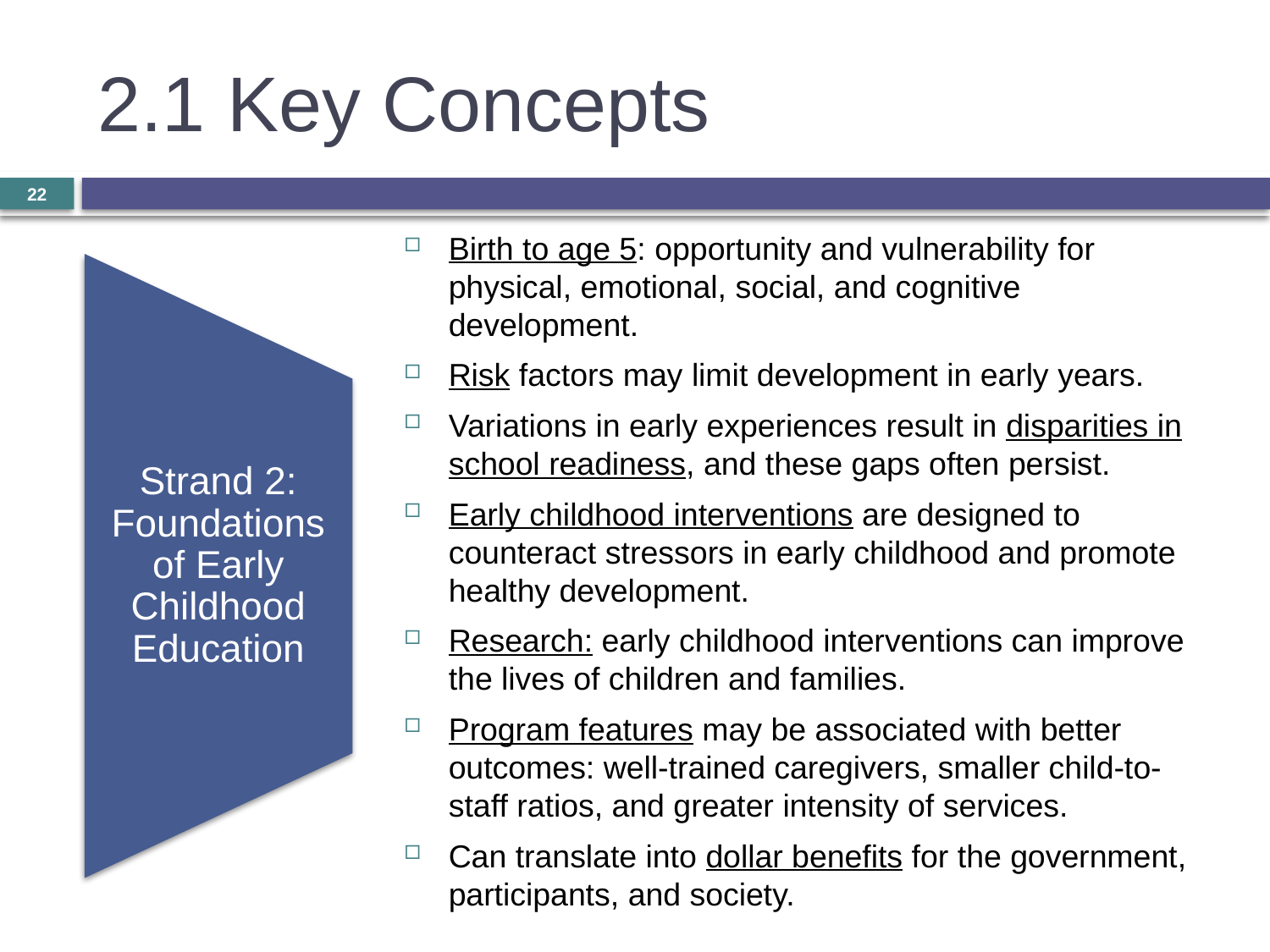

# 2.1 Key Concepts
22
Birth to age 5: opportunity and vulnerability for physical, emotional, social, and cognitive development.
Risk factors may limit development in early years.
Variations in early experiences result in disparities in school readiness, and these gaps often persist.
Early childhood interventions are designed to counteract stressors in early childhood and promote healthy development.
Research: early childhood interventions can improve the lives of children and families.
Program features may be associated with better outcomes: well-trained caregivers, smaller child-to-staff ratios, and greater intensity of services.
Can translate into dollar benefits for the government, participants, and society.
Strand 2: Foundations of Early Childhood Education